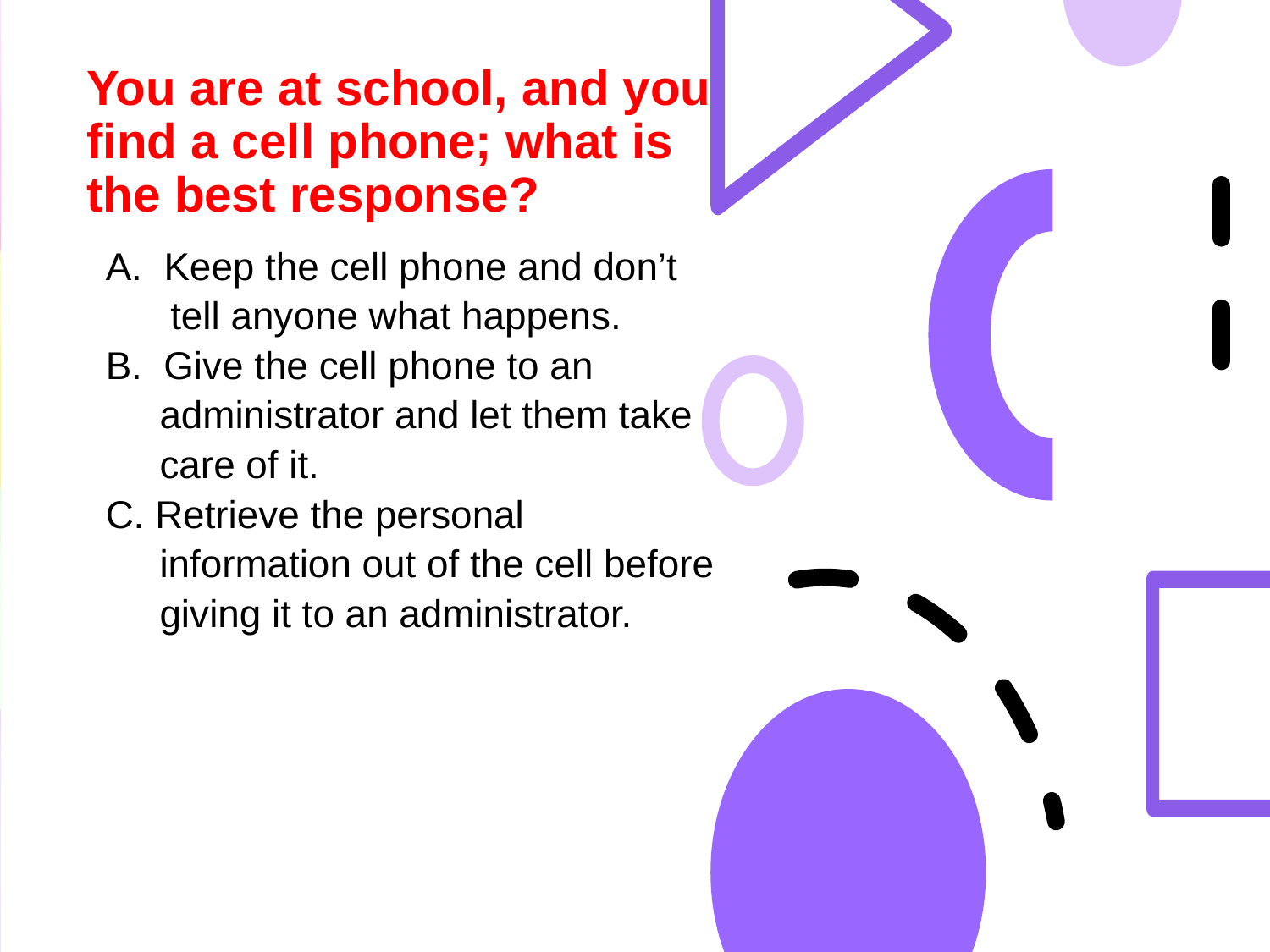

# You are at school, and you find a cell phone; what is the best response?

A.  Keep the cell phone and don’t
      tell anyone what happens.
B.  Give the cell phone to an
     administrator and let them take
     care of it.
C. Retrieve the personal
     information out of the cell before
     giving it to an administrator.